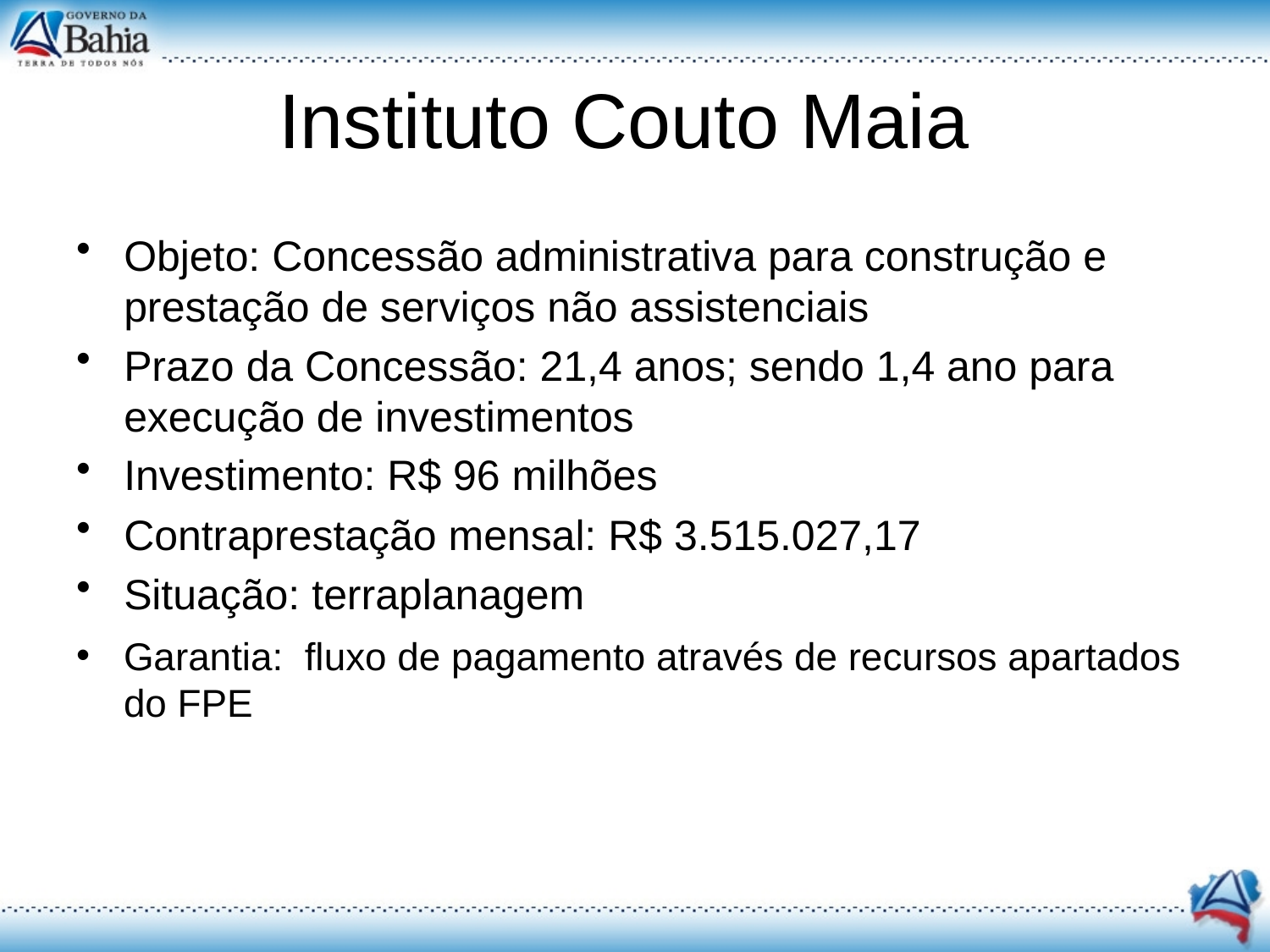

# Instituto Couto Maia
Objeto: Concessão administrativa para construção e prestação de serviços não assistenciais
Prazo da Concessão: 21,4 anos; sendo 1,4 ano para execução de investimentos
Investimento: R$ 96 milhões
Contraprestação mensal: R$ 3.515.027,17
Situação: terraplanagem
Garantia:  fluxo de pagamento através de recursos apartados do FPE